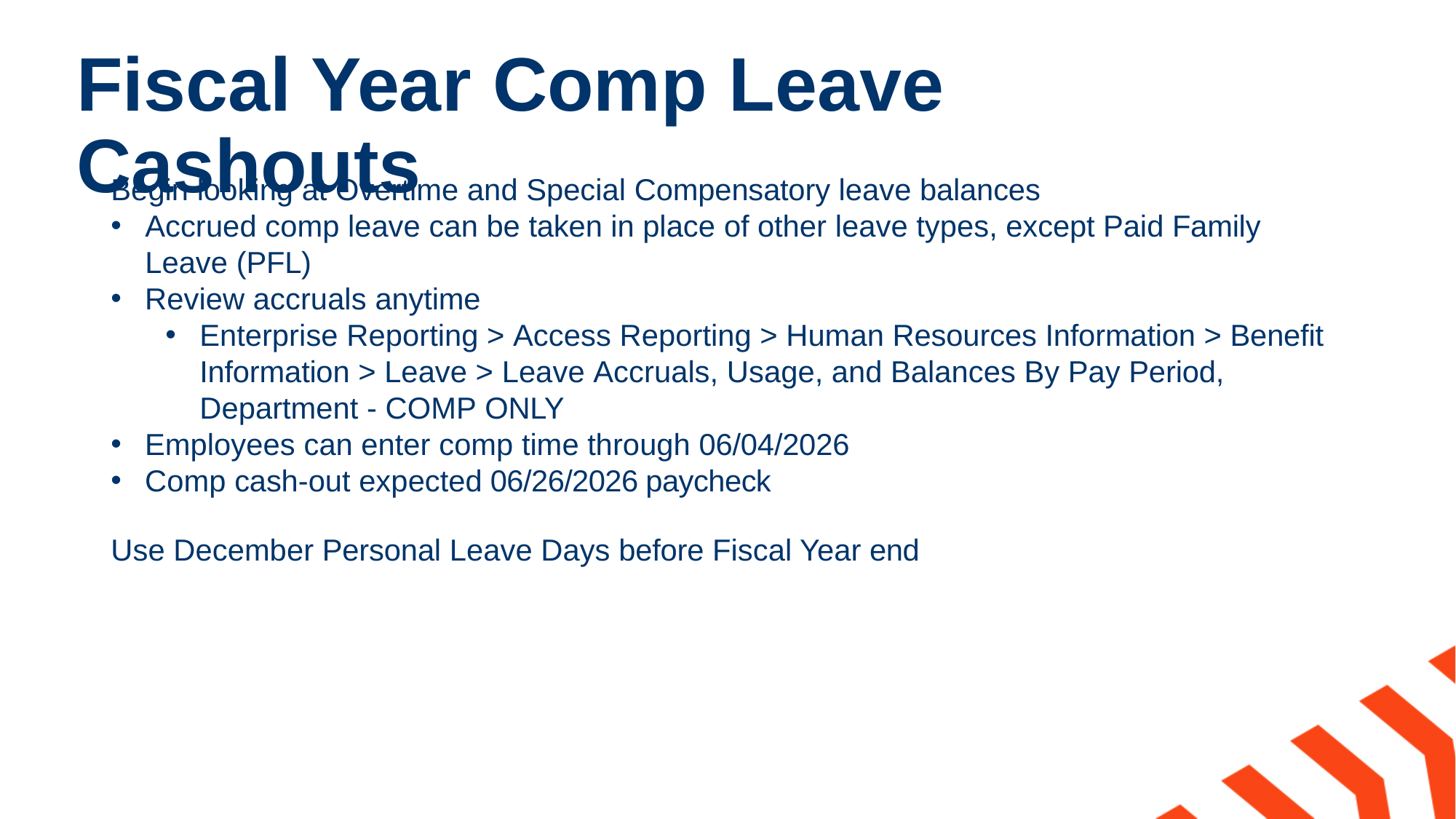

# Fiscal Year Comp Leave Cashouts
Begin looking at Overtime and Special Compensatory leave balances
Accrued comp leave can be taken in place of other leave types, except Paid Family Leave (PFL)
Review accruals anytime
Enterprise Reporting > Access Reporting > Human Resources Information > Benefit Information > Leave > Leave Accruals, Usage, and Balances By Pay Period, Department - COMP ONLY
Employees can enter comp time through 06/04/2026
Comp cash-out expected 06/26/2026 paycheck
Use December Personal Leave Days before Fiscal Year end